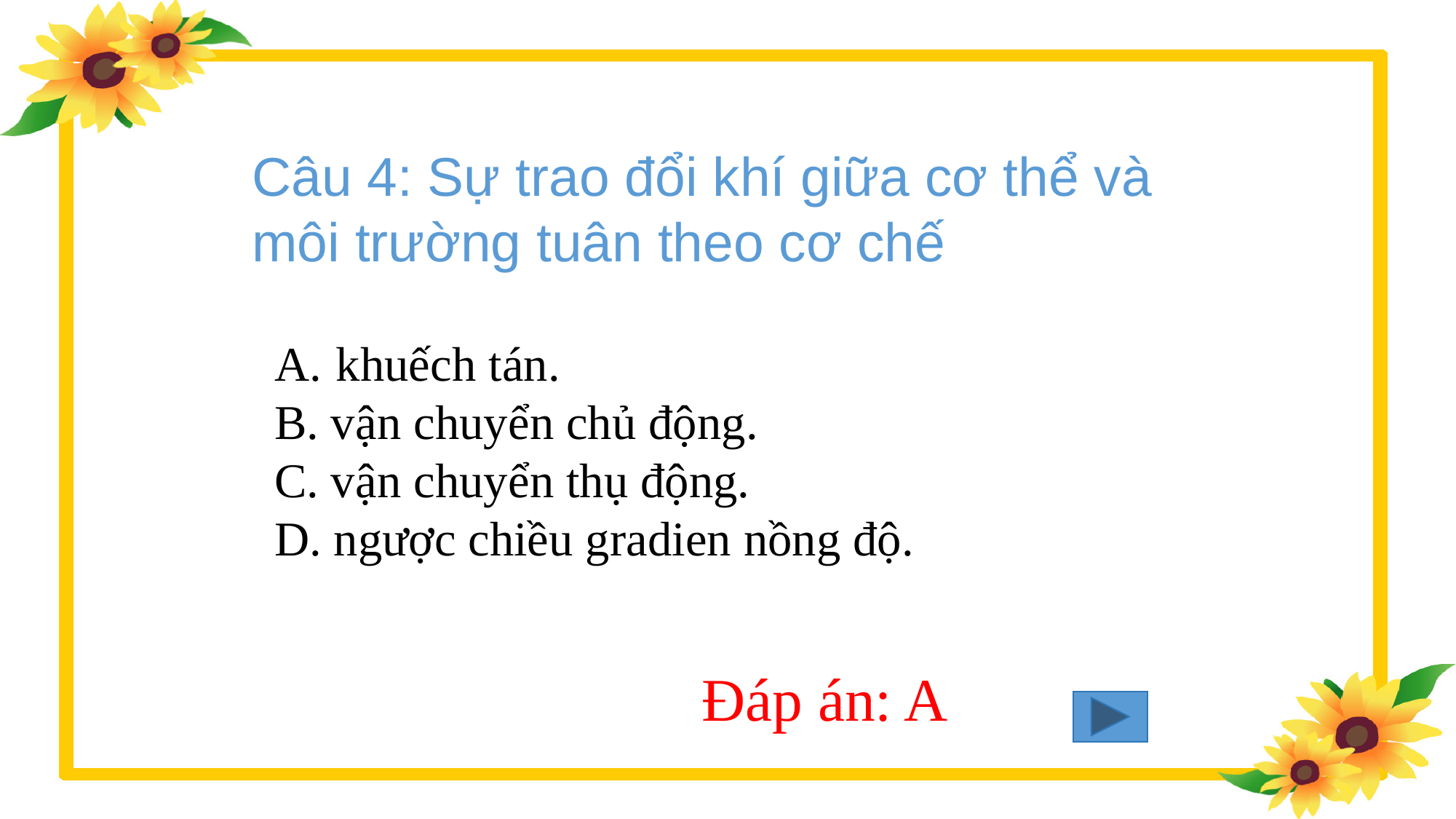

Câu 4: Sự trao đổi khí giữa cơ thể và môi trường tuân theo cơ chế
khuếch tán.
B. vận chuyển chủ động.
C. vận chuyển thụ động.
D. ngược chiều gradien nồng độ.
Đáp án: A